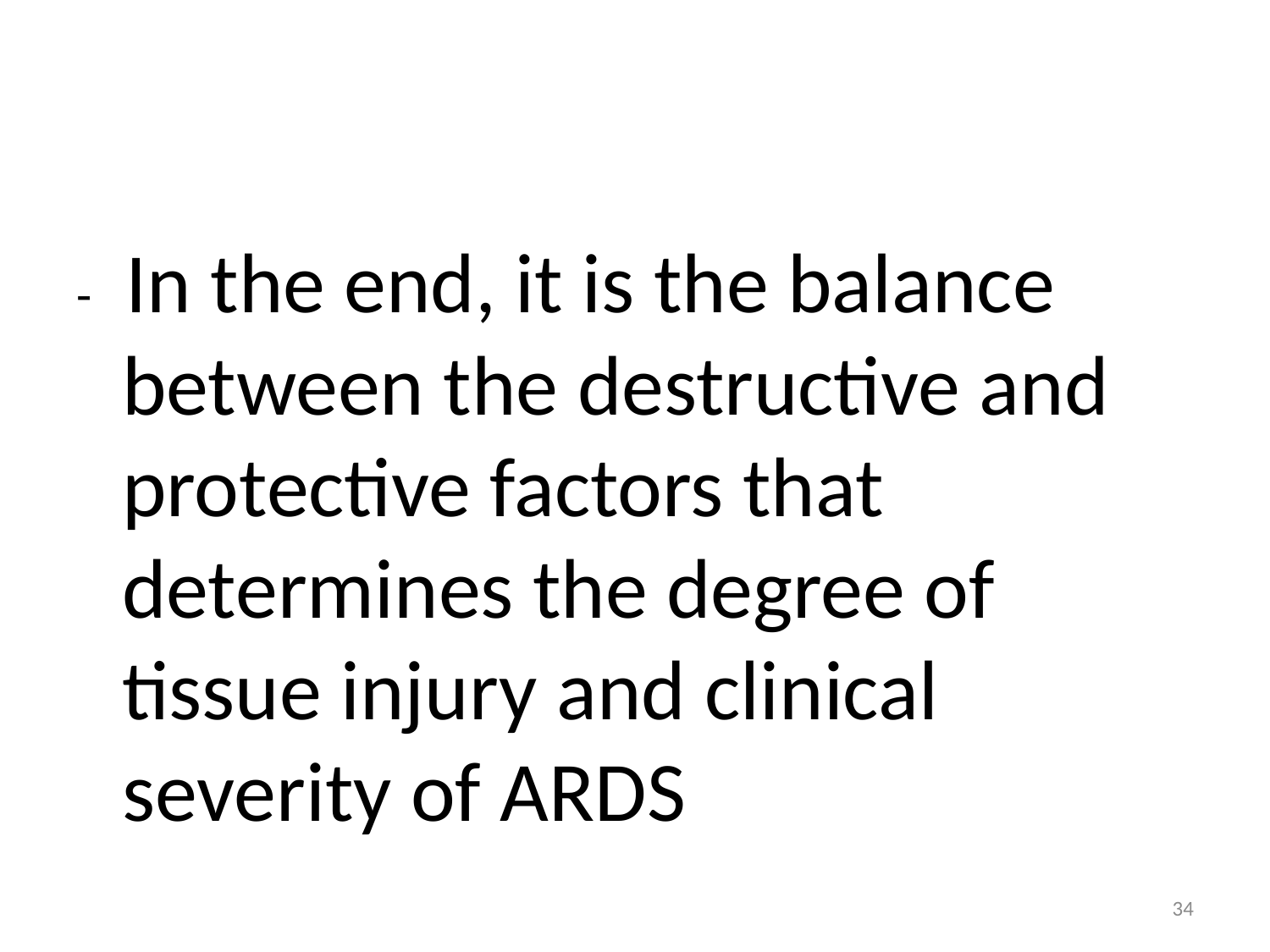

#
-   In the end, it is the balance between the destructive and protective factors that determines the degree of tissue injury and clinical severity of ARDS
34